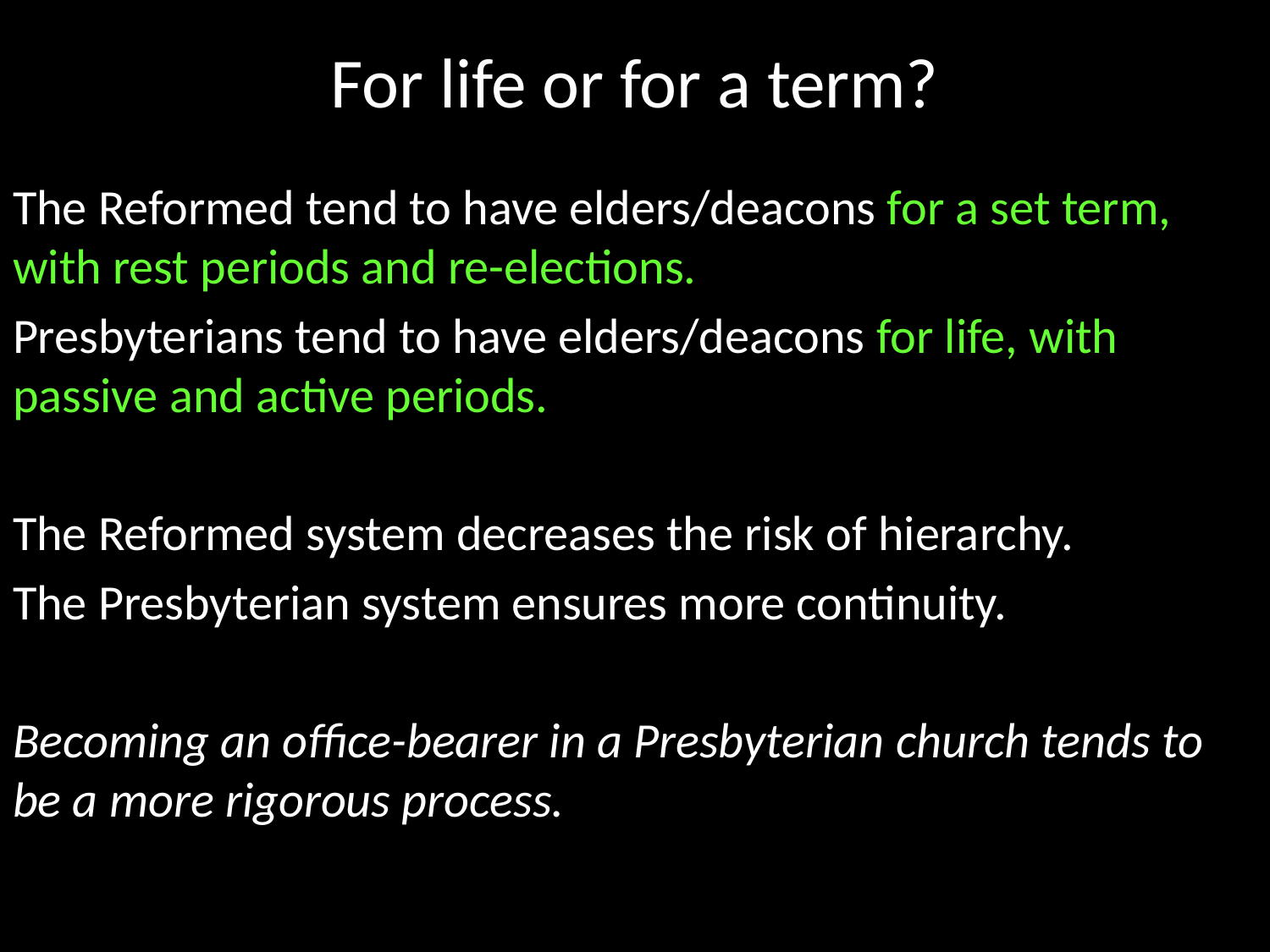

# For life or for a term?
The Reformed tend to have elders/deacons for a set term, with rest periods and re-elections.
Presbyterians tend to have elders/deacons for life, with passive and active periods.

The Reformed system decreases the risk of hierarchy.
The Presbyterian system ensures more continuity.

Becoming an office-bearer in a Presbyterian church tends to be a more rigorous process.